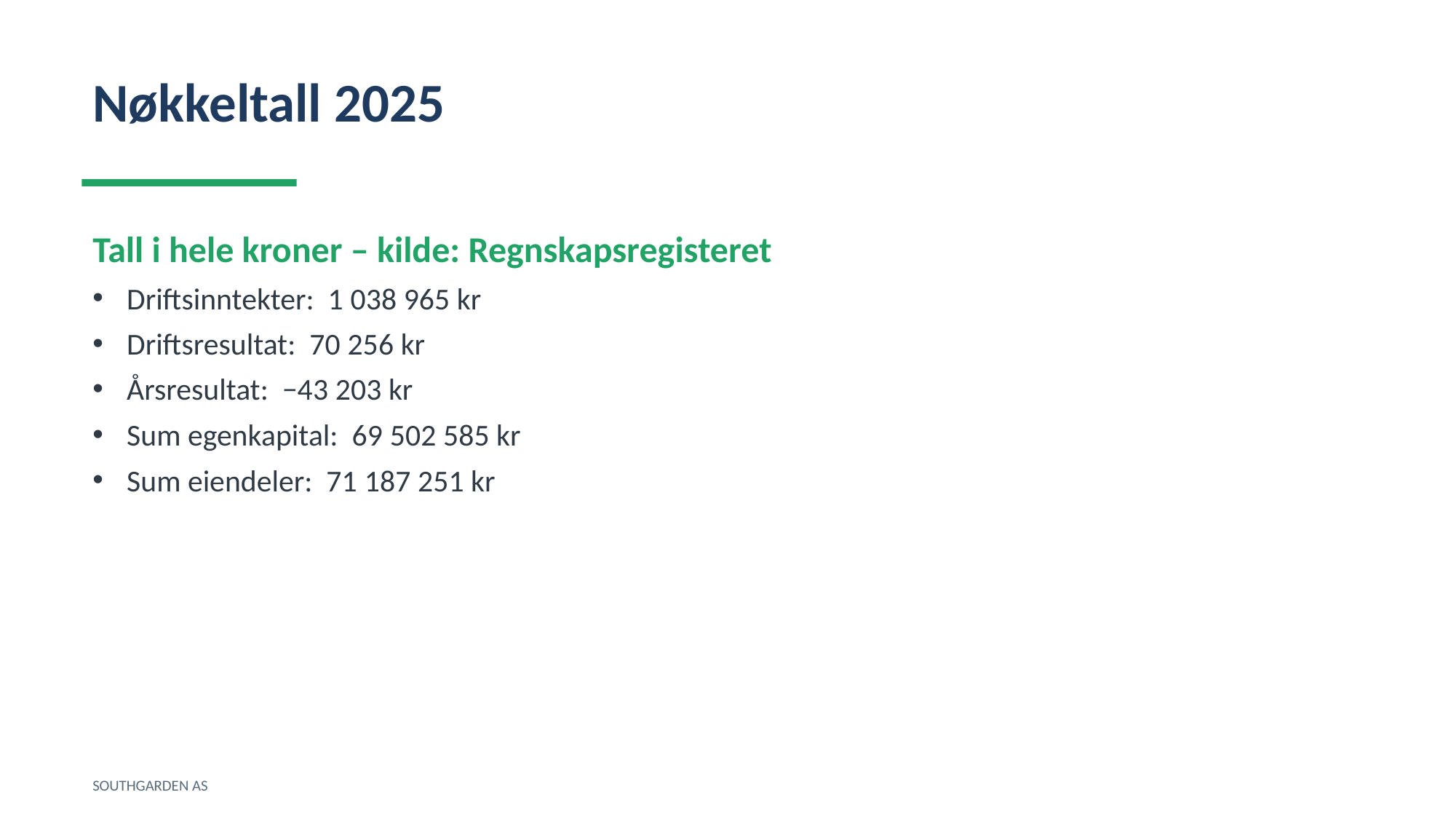

Nøkkeltall 2025

Tall i hele kroner – kilde: Regnskapsregisteret
Driftsinntekter:  1 038 965 kr
Driftsresultat:  70 256 kr
Årsresultat:  −43 203 kr
Sum egenkapital:  69 502 585 kr
Sum eiendeler:  71 187 251 kr
SOUTHGARDEN AS